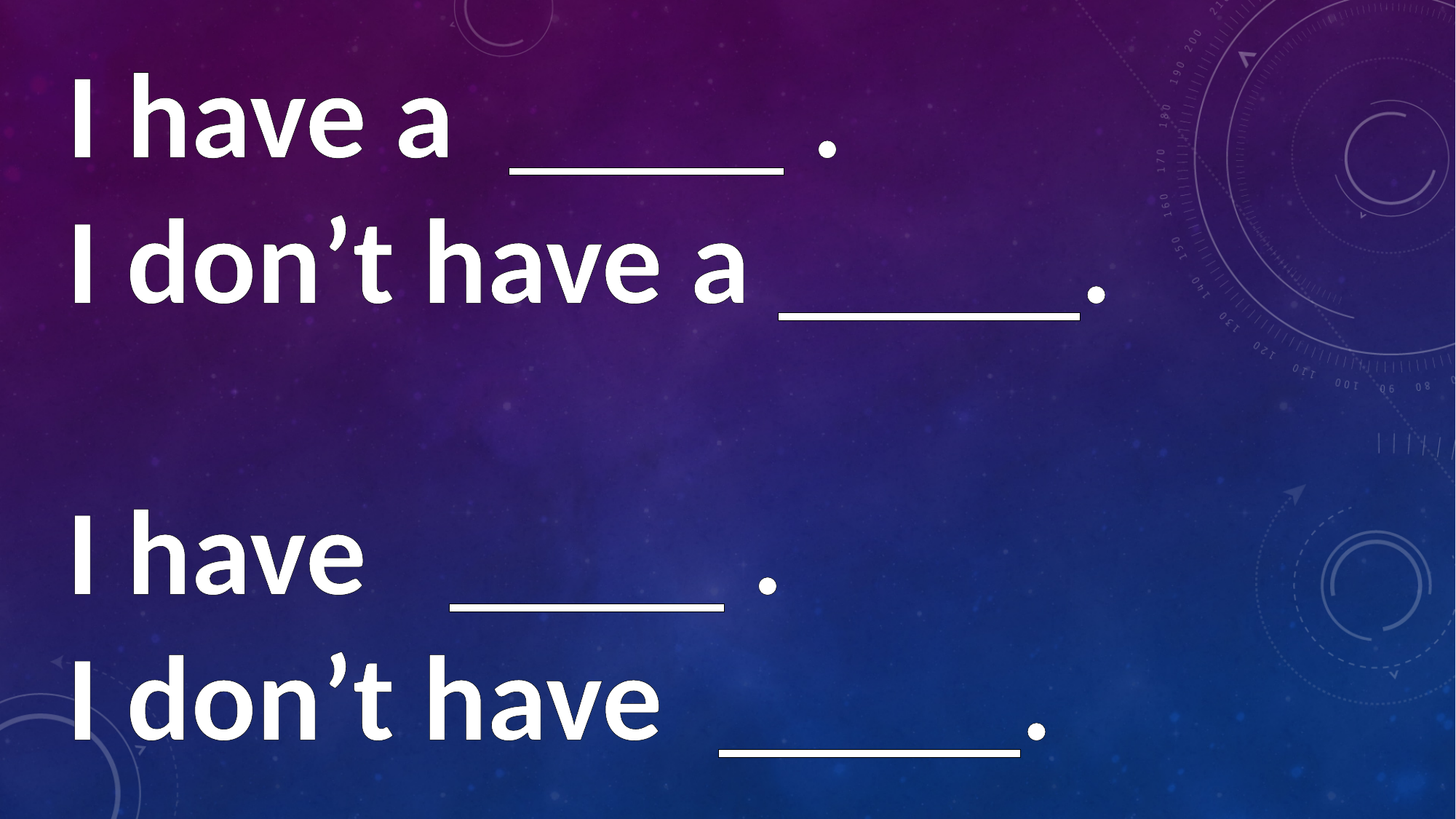

I have a             .
I don’t have a            .

I have              .
I don’t have             .